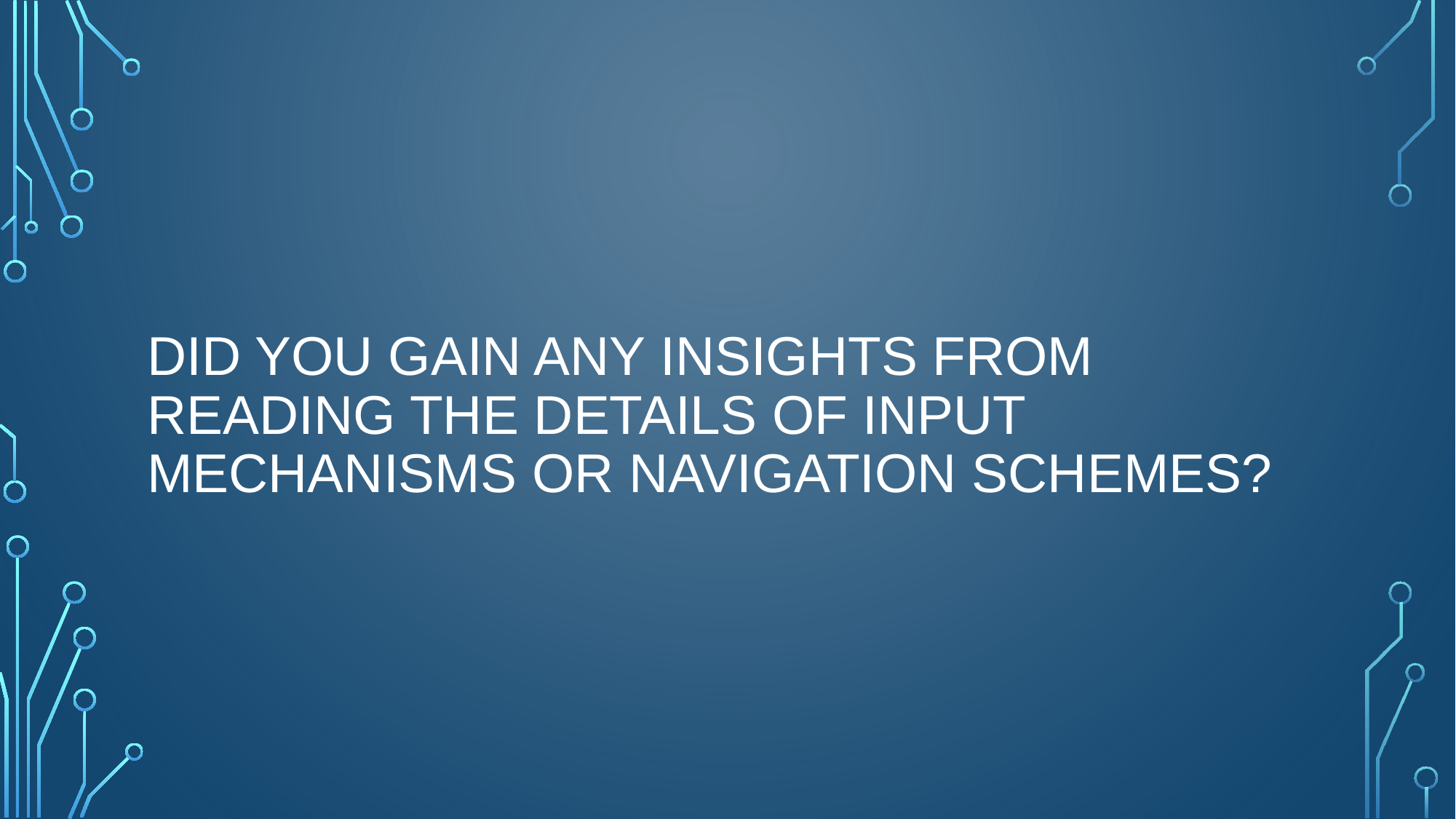

# Did you gain any insights from reading the details of input mechanisms or navigation schemes?